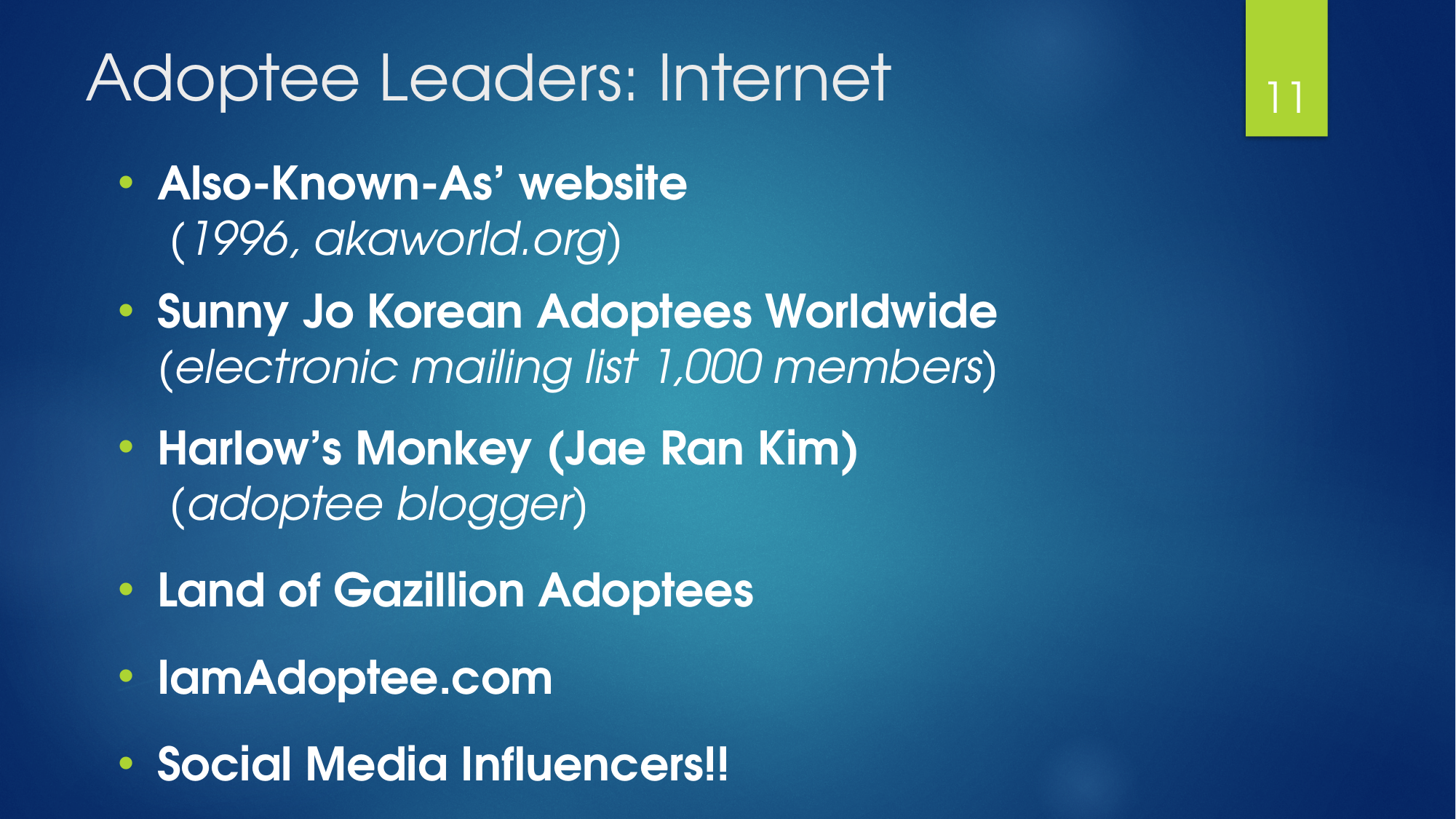

# Adoptee Leaders: Internet
11
Also-Known-As’ website
    (1996, akaworld.org)
Sunny Jo Korean Adoptees Worldwide (electronic mailing list 1,000 members)
Harlow’s Monkey (Jae Ran Kim)
    (adoptee blogger)
Land of Gazillion Adoptees
IamAdoptee.com
Social Media Influencers!!